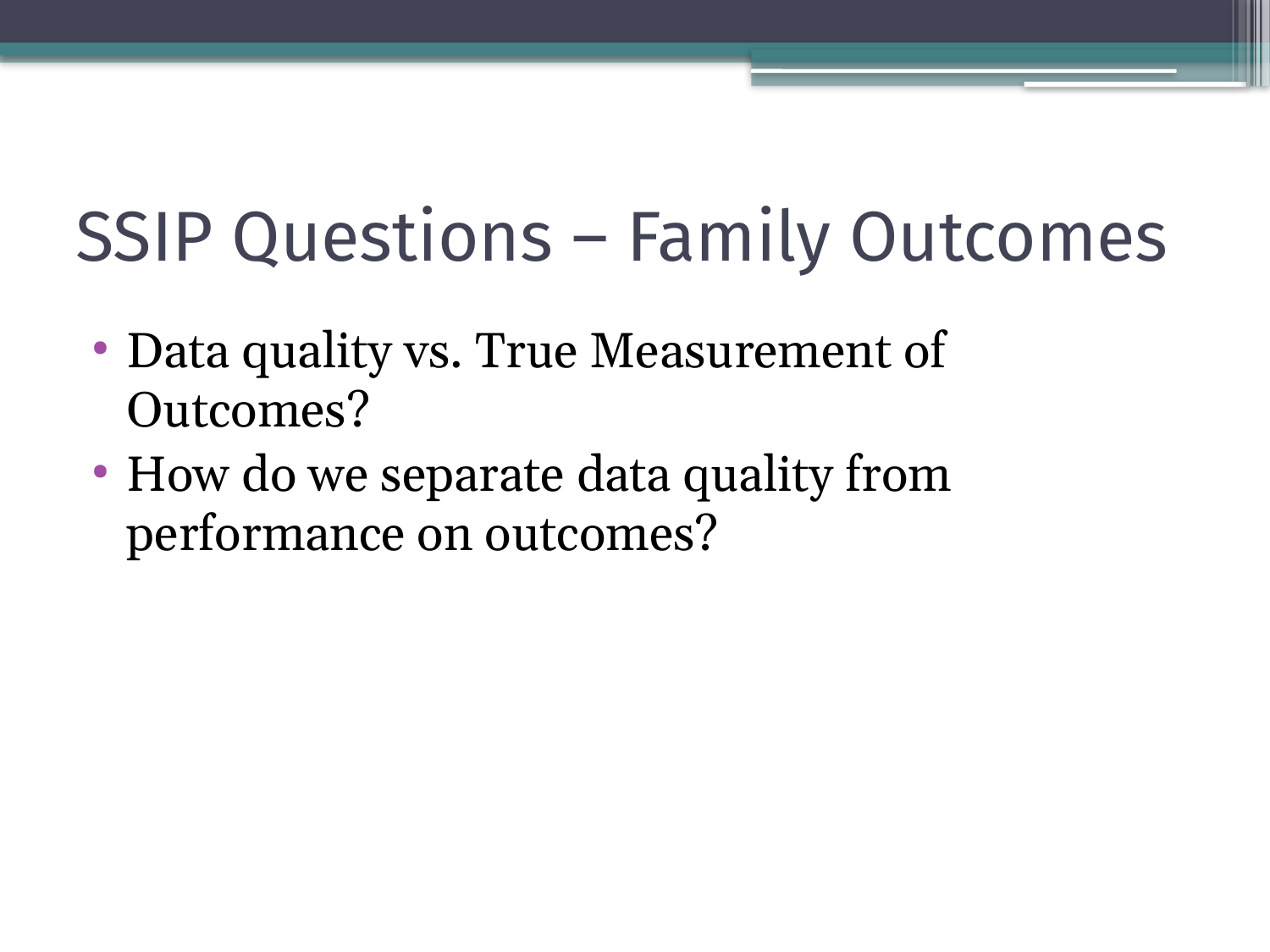

# SSIP Questions – Family Outcomes
Data quality vs. True Measurement of Outcomes?
How do we separate data quality from performance on outcomes?